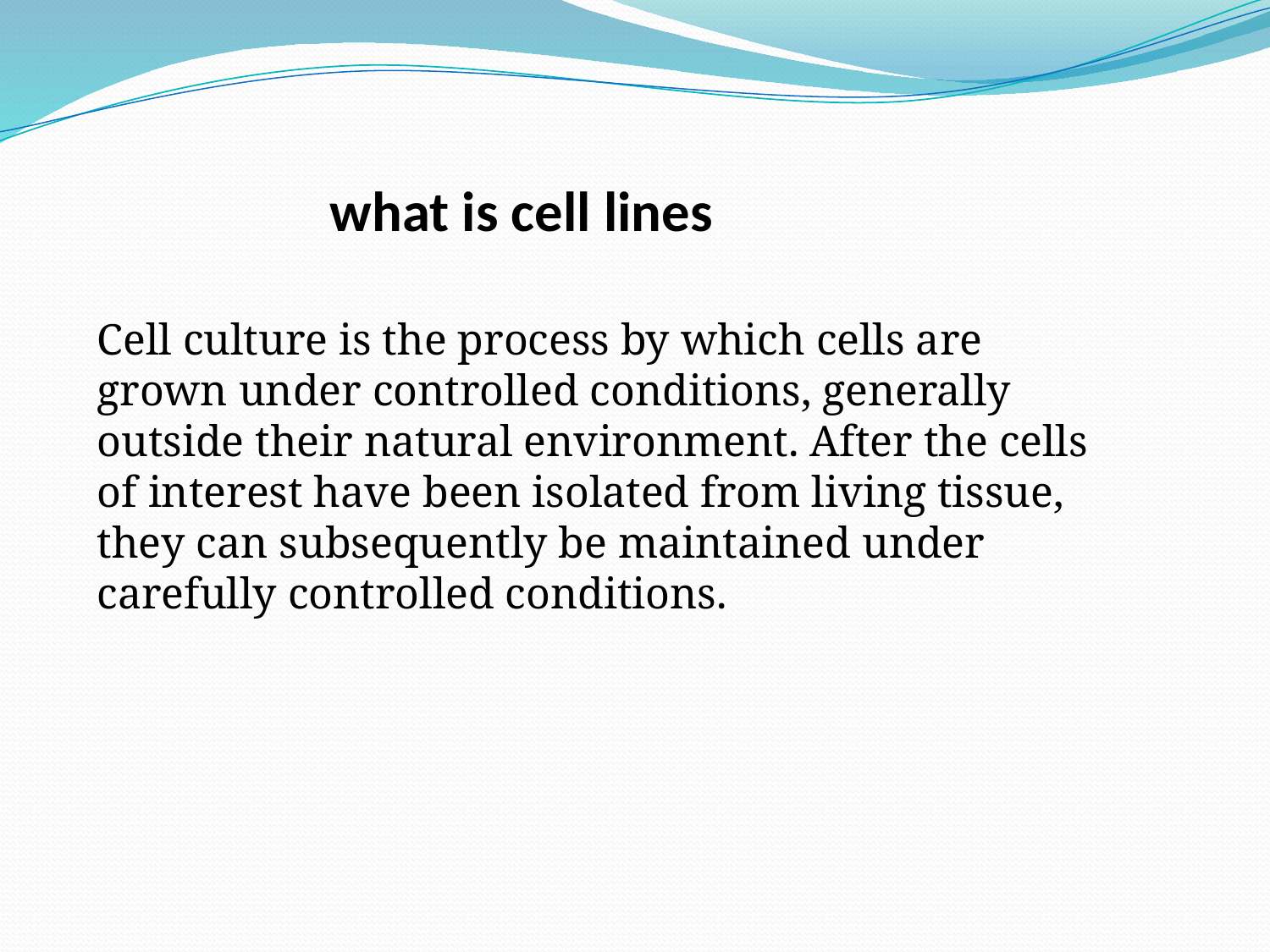

what is cell lines
Cell culture is the process by which cells are grown under controlled conditions, generally outside their natural environment. After the cells of interest have been isolated from living tissue, they can subsequently be maintained under carefully controlled conditions.